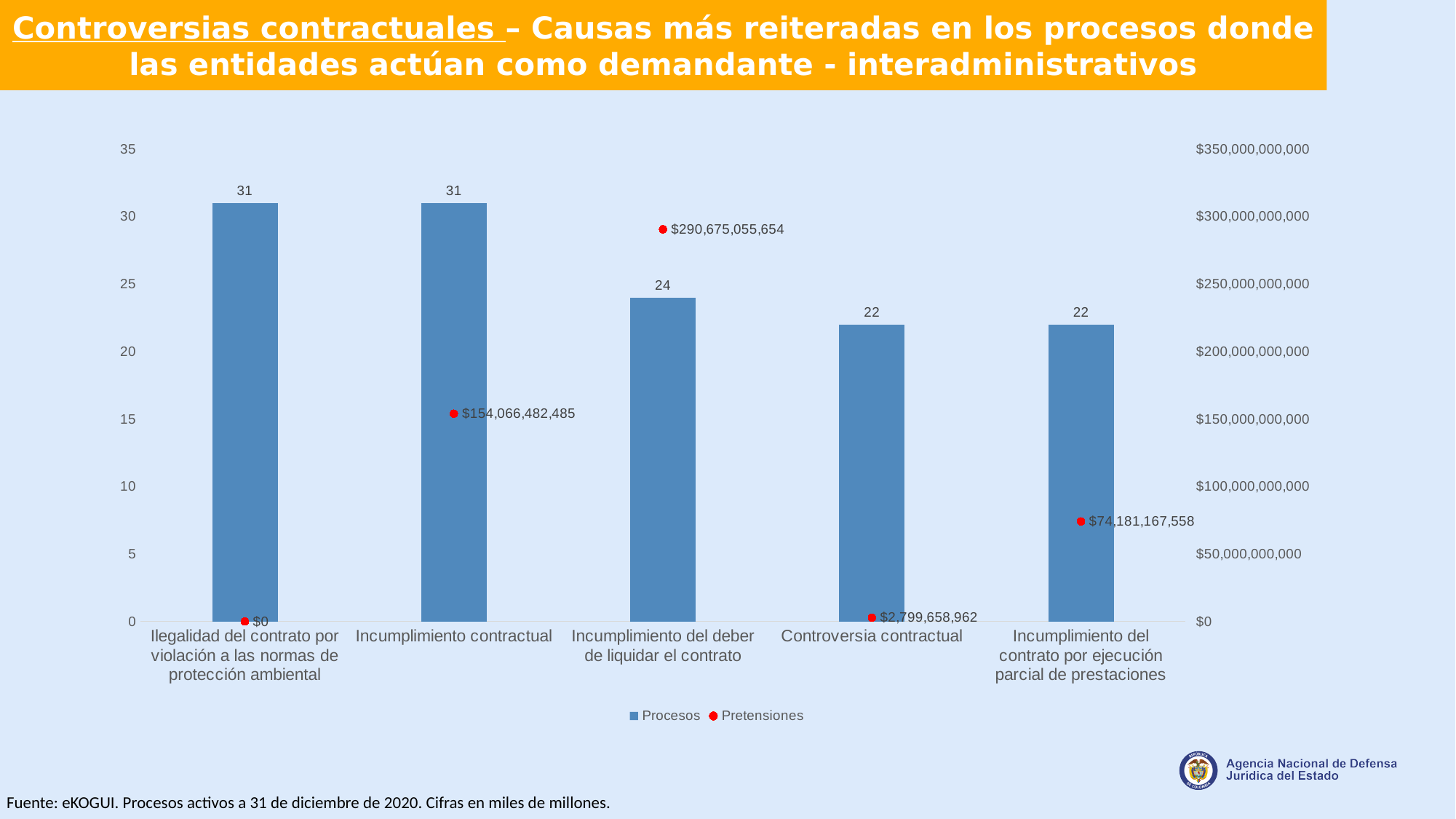

Controversias contractuales – Causas más reiteradas en los procesos donde las entidades actúan como demandante - interadministrativos

### Chart

| Category | Procesos | Pretensiones |
|---|---|---|
| Ilegalidad del contrato por violación a las normas de protección ambiental | 31.0 | 0.0 |
| Incumplimiento contractual | 31.0 | 154066482484.806 |
| Incumplimiento del deber de liquidar el contrato | 24.0 | 290675055653.671 |
| Controversia contractual | 22.0 | 2799658961.7 |
| Incumplimiento del contrato por ejecución parcial de prestaciones | 22.0 | 74181167558.254 |
Fuente: eKOGUI. Procesos activos a 31 de diciembre de 2020. Cifras en miles de millones.